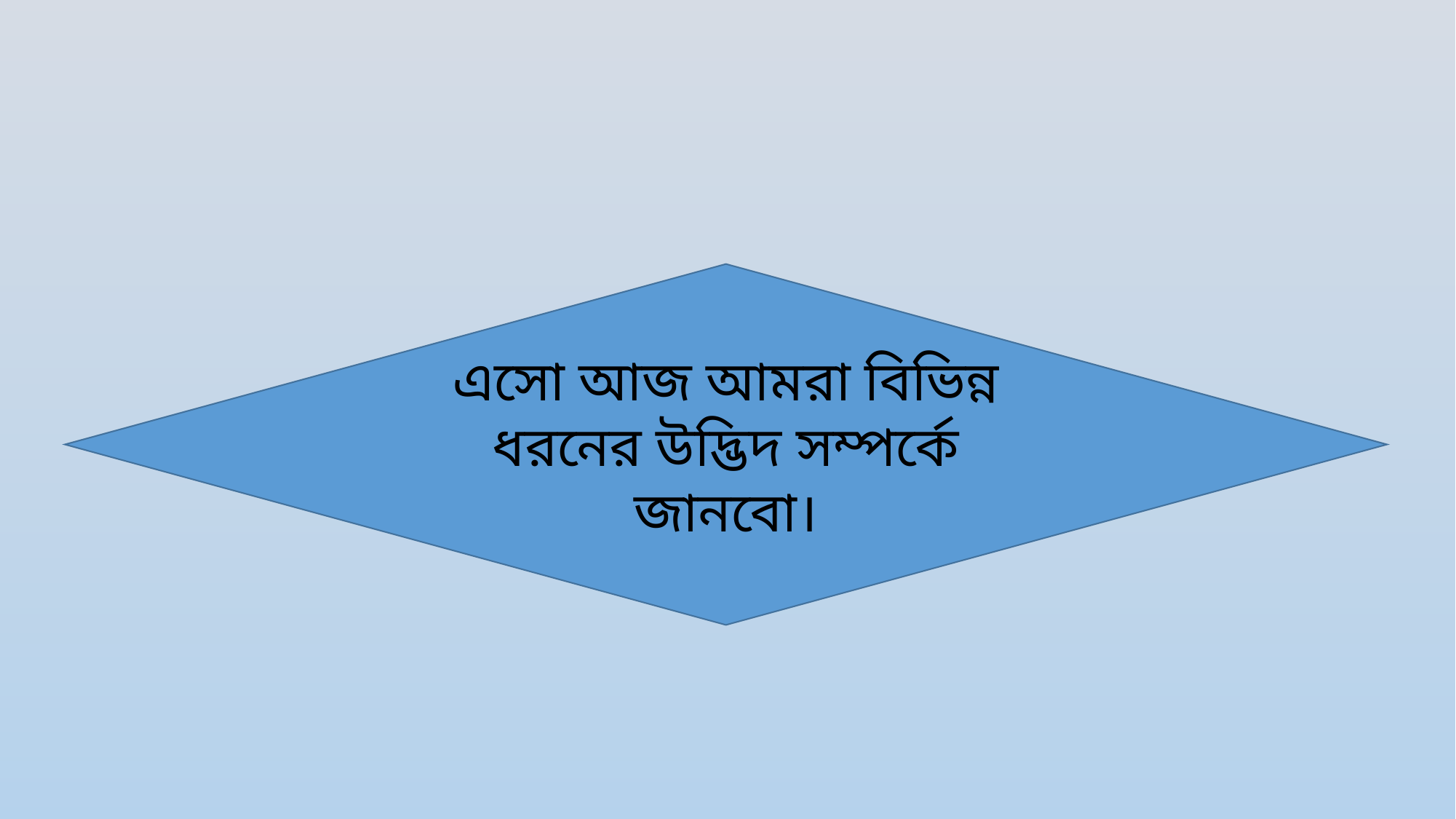

এসো আজ আমরা বিভিন্ন ধরনের উদ্ভিদ সম্পর্কে জানবো।